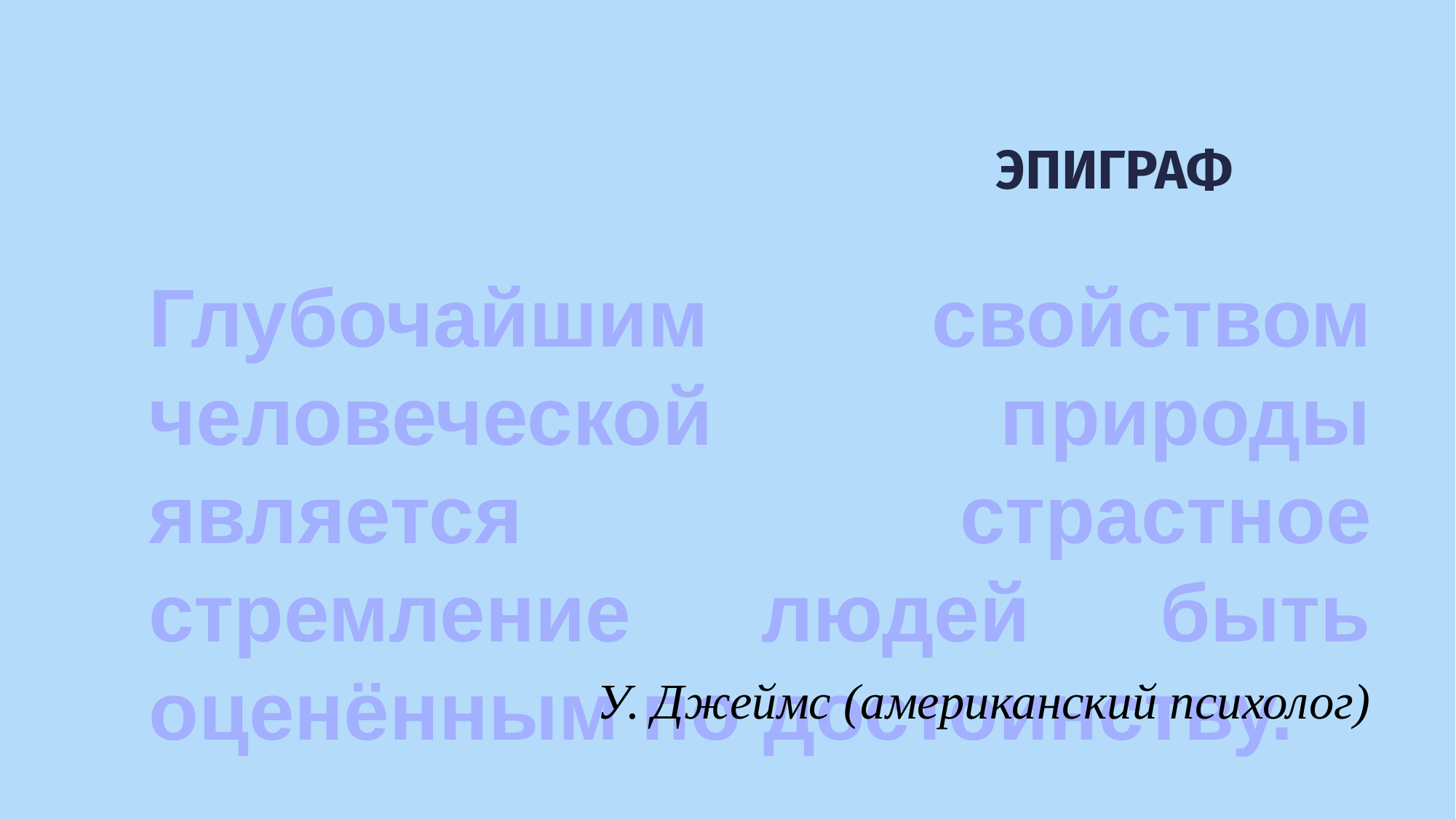

ЭПИГРАФ
# Глубочайшим свойством человеческой природы является страстное стремление людей быть оценённым по достоинству.
У. Джеймс (американский психолог)